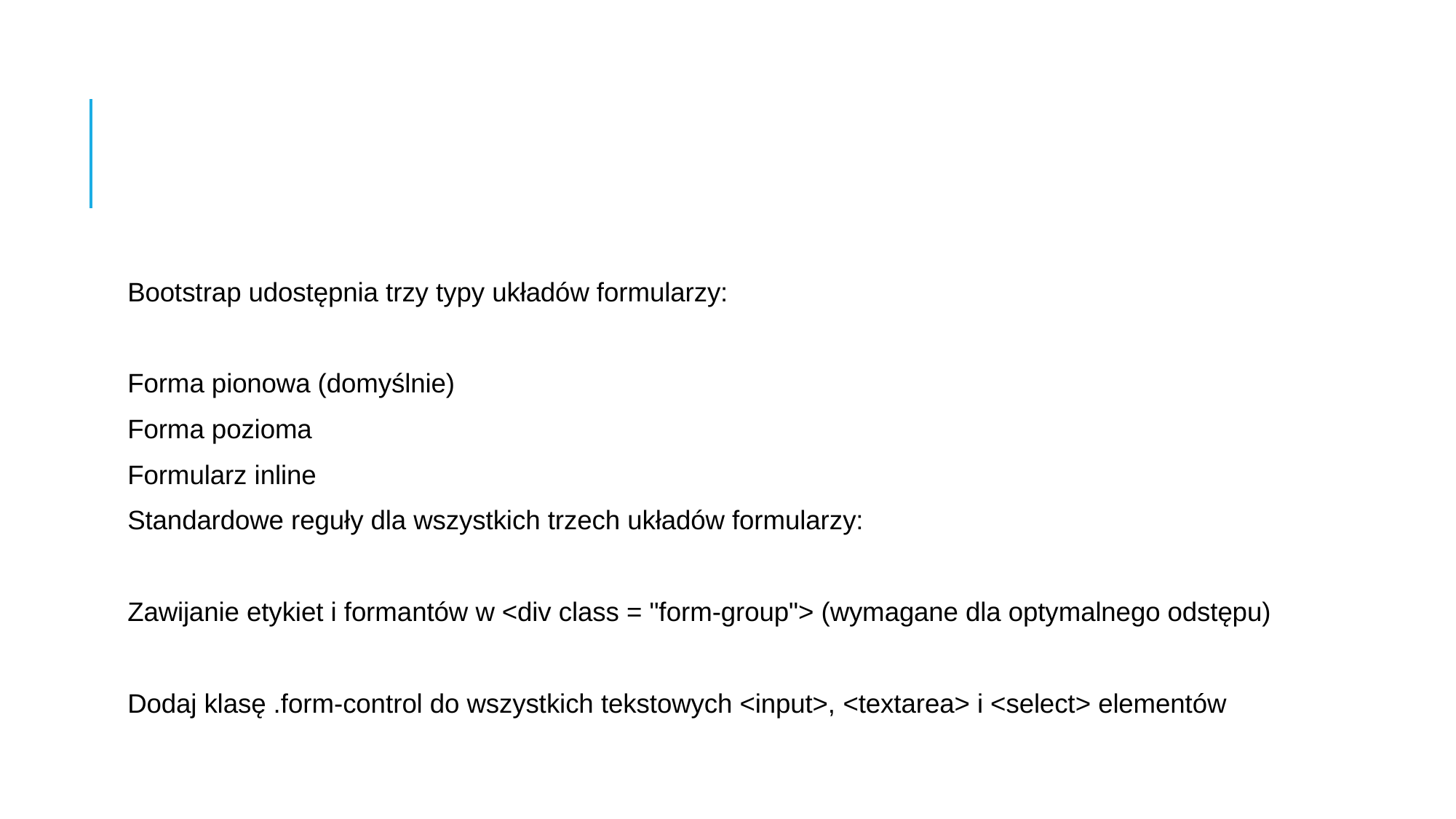

#
Bootstrap udostępnia trzy typy układów formularzy:

Forma pionowa (domyślnie)
Forma pozioma
Formularz inline
Standardowe reguły dla wszystkich trzech układów formularzy:

Zawijanie etykiet i formantów w <div class = "form-group"> (wymagane dla optymalnego odstępu)

Dodaj klasę .form-control do wszystkich tekstowych <input>, <textarea> i <select> elementów